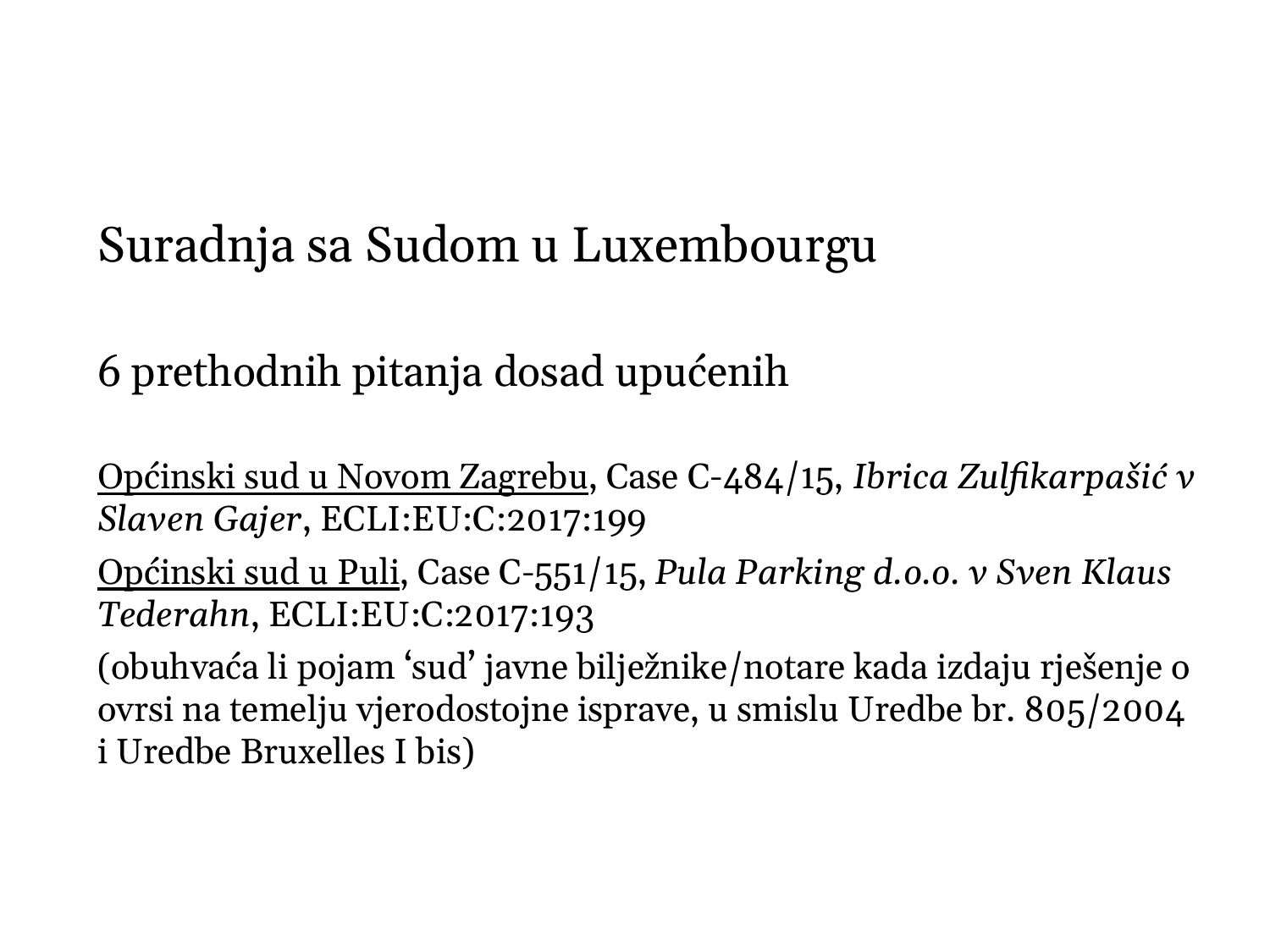

Suradnja sa Sudom u Luxembourgu

6 prethodnih pitanja dosad upućenih

Općinski sud u Novom Zagrebu, Case C-484/15, Ibrica Zulfikarpašić v Slaven Gajer, ECLI:EU:C:2017:199
Općinski sud u Puli, Case C-551/15, Pula Parking d.o.o. v Sven Klaus Tederahn, ECLI:EU:C:2017:193
(obuhvaća li pojam ‘sud’ javne bilježnike/notare kada izdaju rješenje o ovrsi na temelju vjerodostojne isprave, u smislu Uredbe br. 805/2004 i Uredbe Bruxelles I bis)